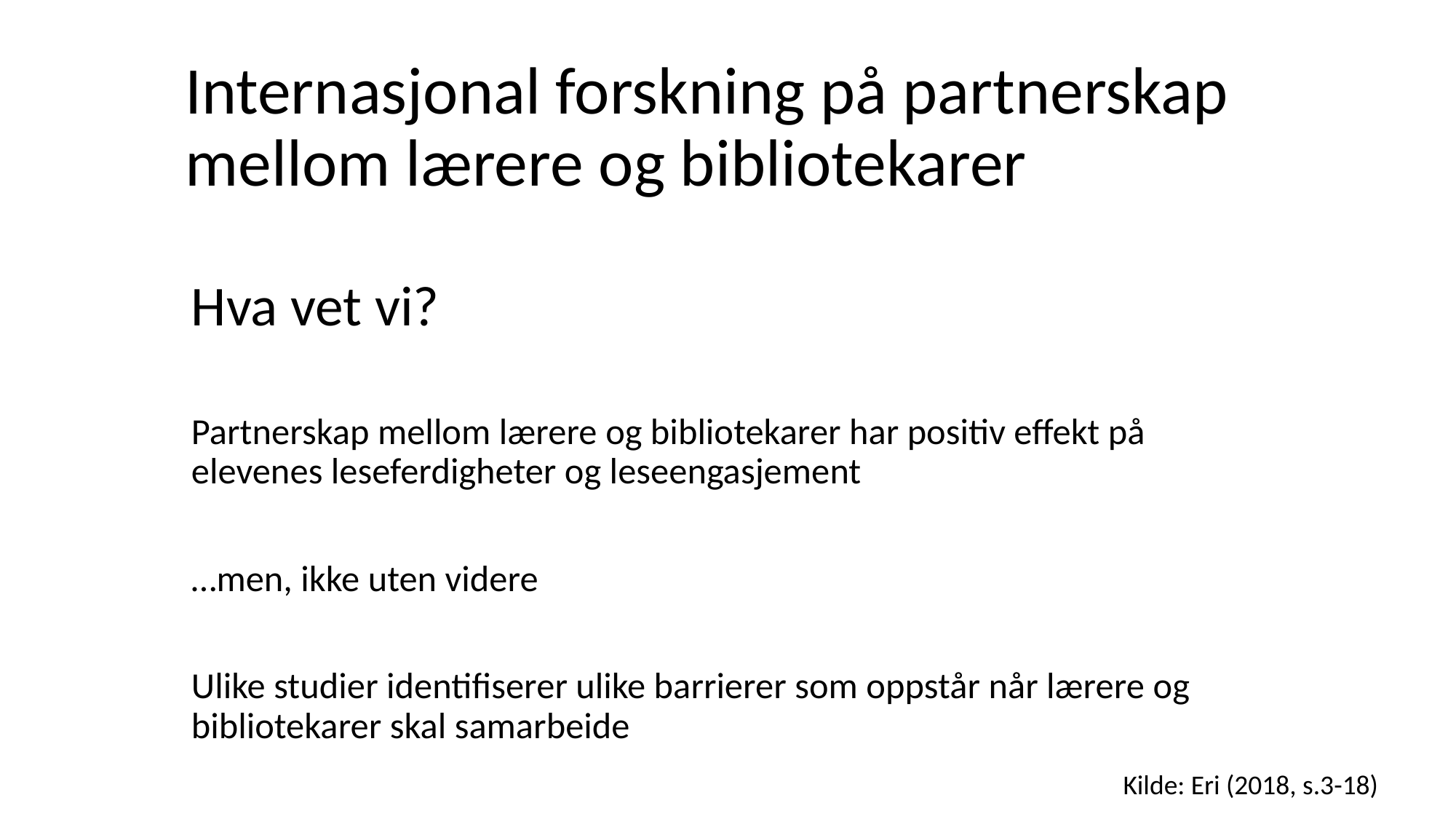

# Internasjonal forskning på partnerskap mellom lærere og bibliotekarer

Hva vet vi?
Partnerskap mellom lærere og bibliotekarer har positiv effekt på elevenes leseferdigheter og leseengasjement

…men, ikke uten videre

Ulike studier identifiserer ulike barrierer som oppstår når lærere og bibliotekarer skal samarbeide
Kilde: Eri (2018, s.3-18)